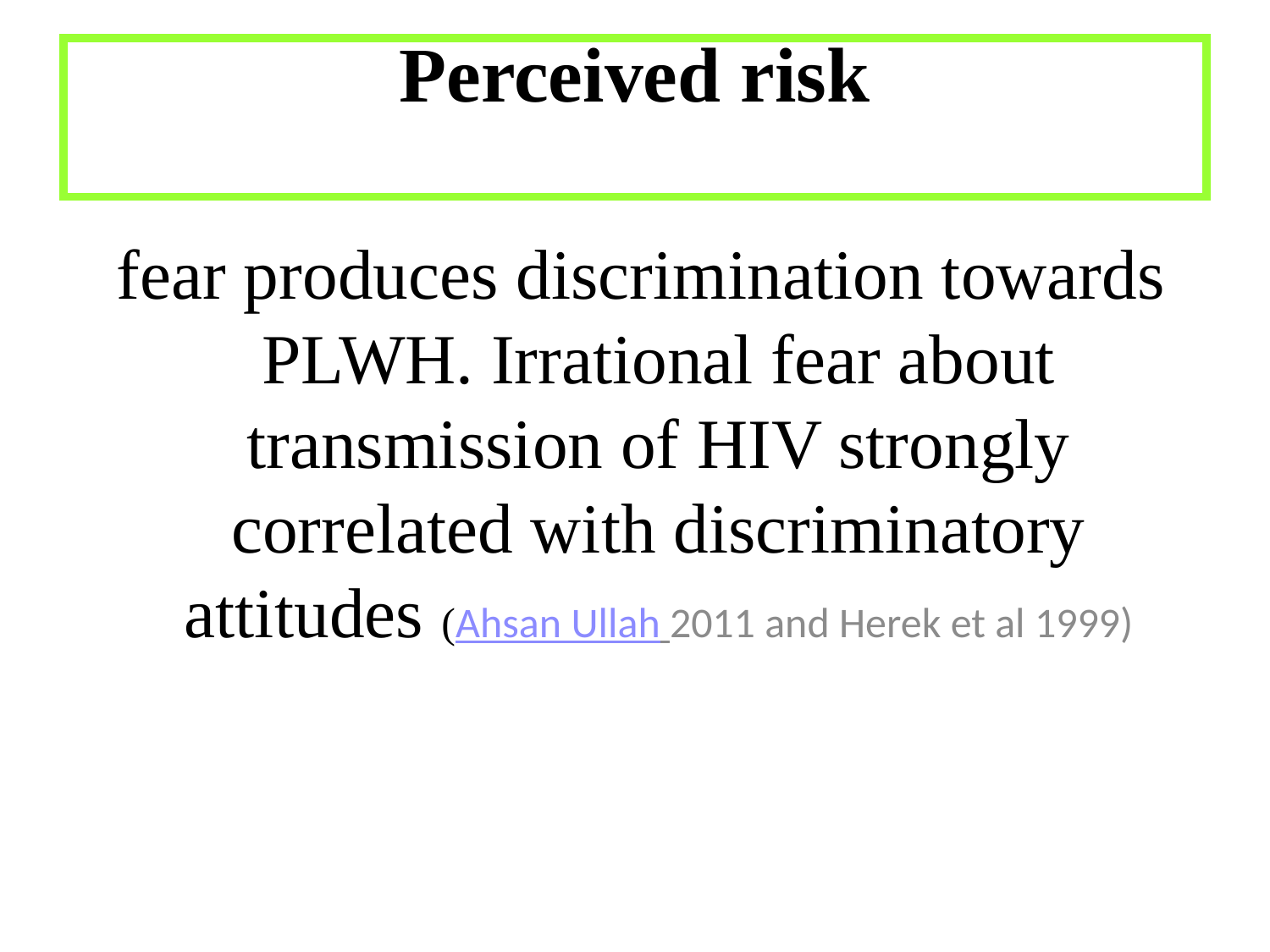

# Perceived risk
 fear produces discrimination towards PLWH. Irrational fear about transmission of HIV strongly correlated with discriminatory attitudes (Ahsan Ullah 2011 and Herek et al 1999)